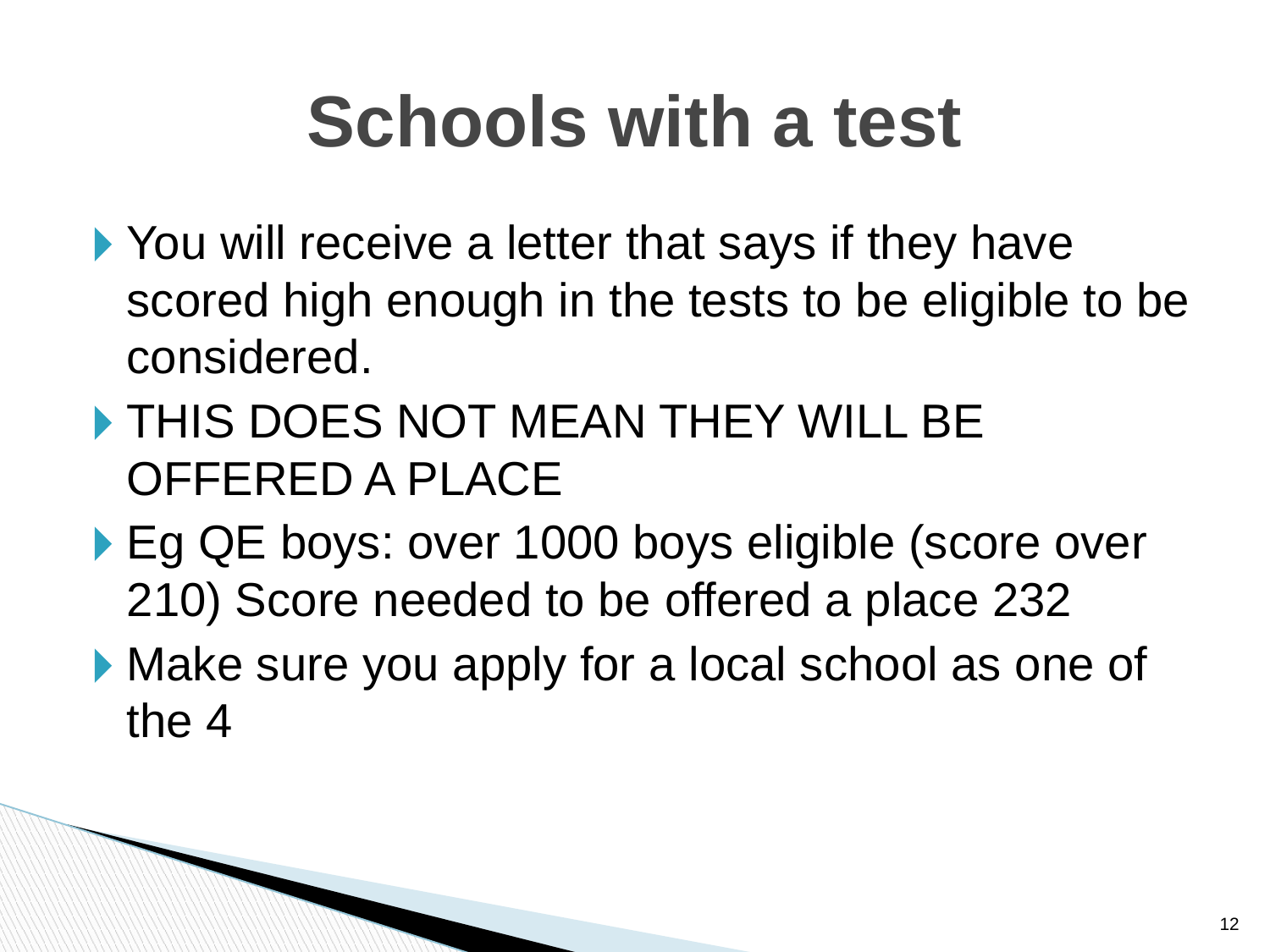

# Schools with a test
You will receive a letter that says if they have scored high enough in the tests to be eligible to be considered.
THIS DOES NOT MEAN THEY WILL BE OFFERED A PLACE
Eg QE boys: over 1000 boys eligible (score over 210) Score needed to be offered a place 232
Make sure you apply for a local school as one of the 4
12